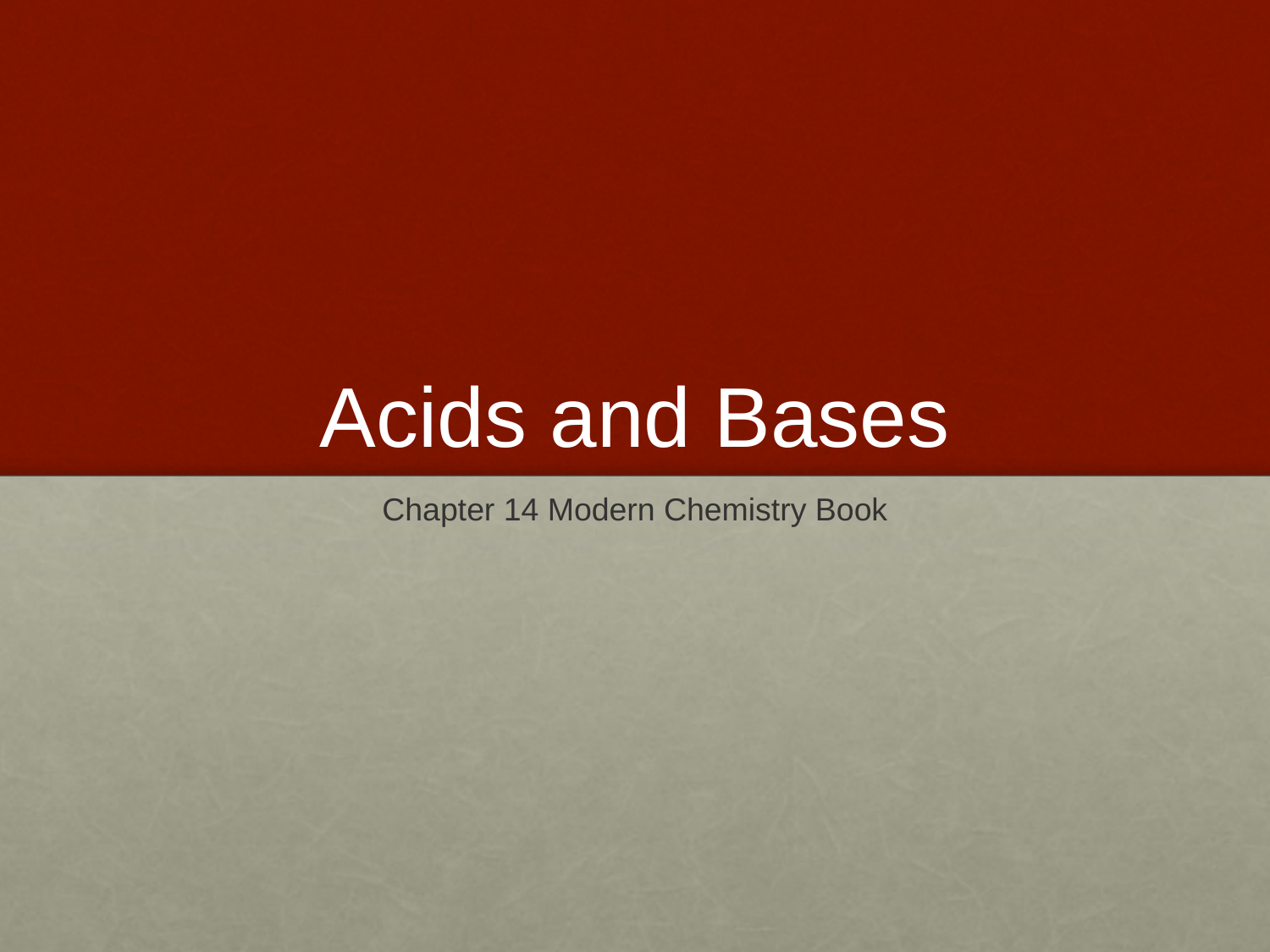

# Acids and Bases
Chapter 14 Modern Chemistry Book